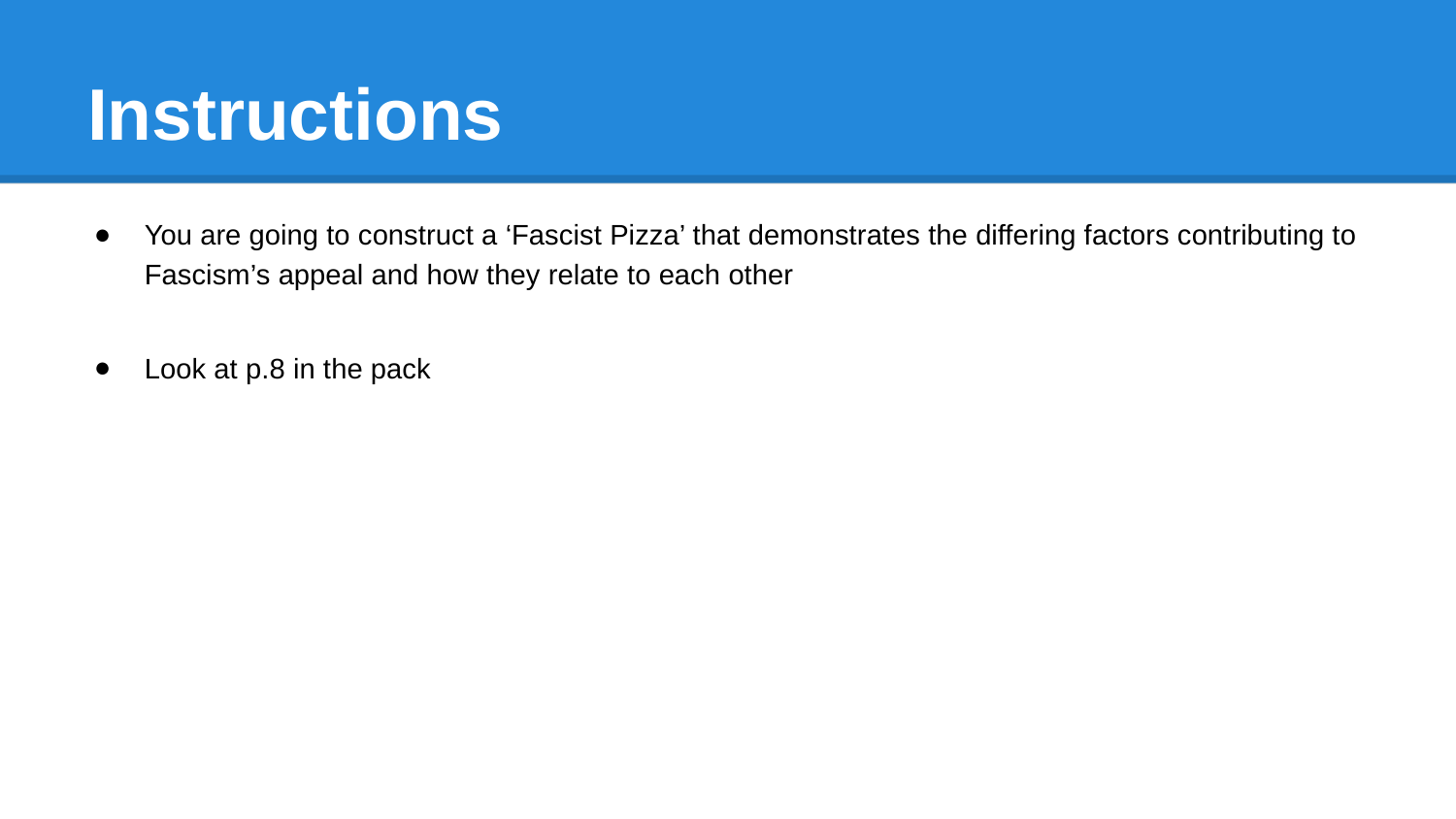

# Instructions
You are going to construct a ‘Fascist Pizza’ that demonstrates the differing factors contributing to Fascism’s appeal and how they relate to each other

Look at p.8 in the pack